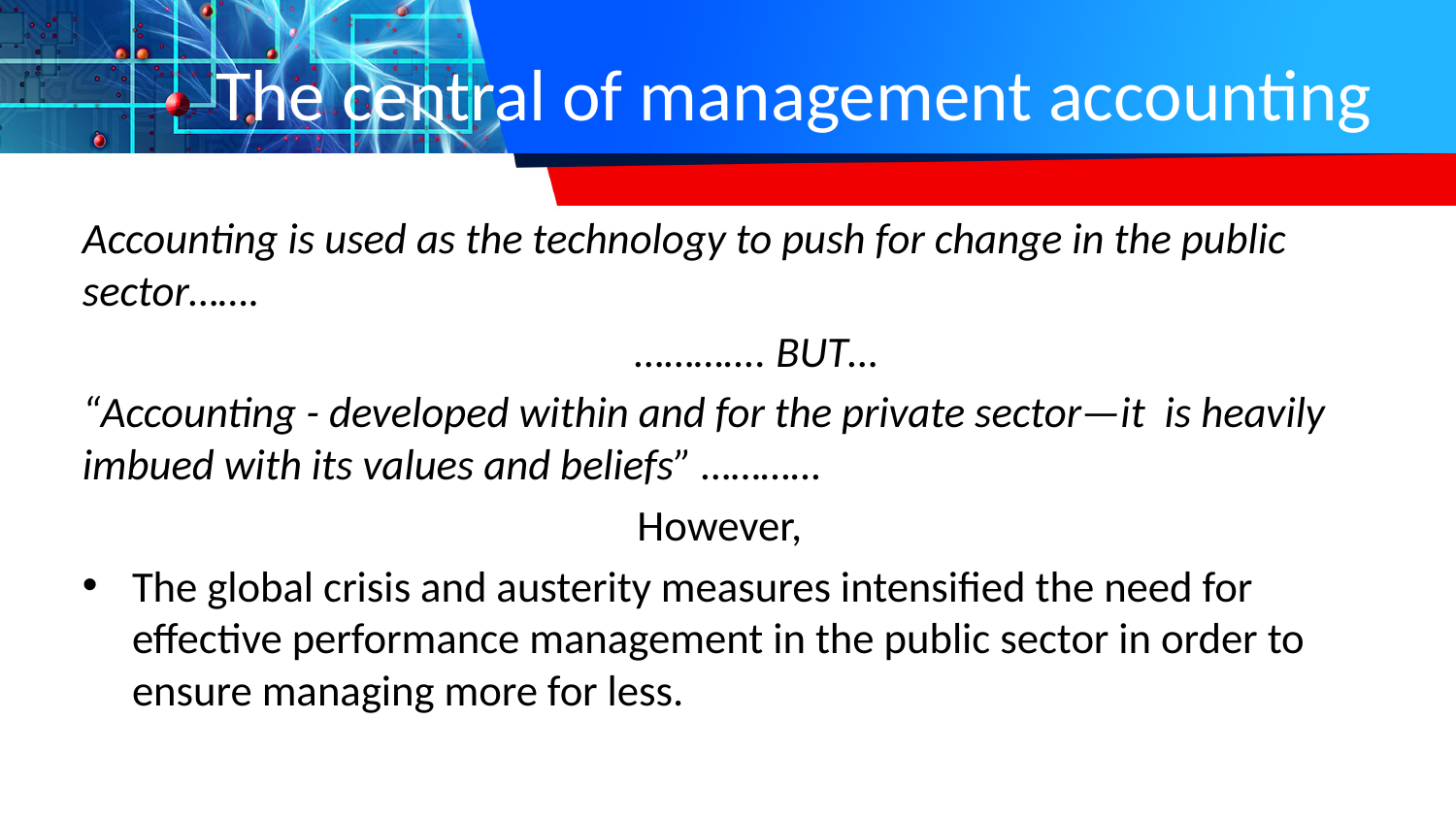

# The central of management accounting
Accounting is used as the technology to push for change in the public sector…….
                                                         …………. BUT…
“Accounting - developed within and for the private sector—it  is heavily imbued with its values and beliefs” …………
However,
The global crisis and austerity measures intensified the need for effective performance management in the public sector in order to ensure managing more for less.